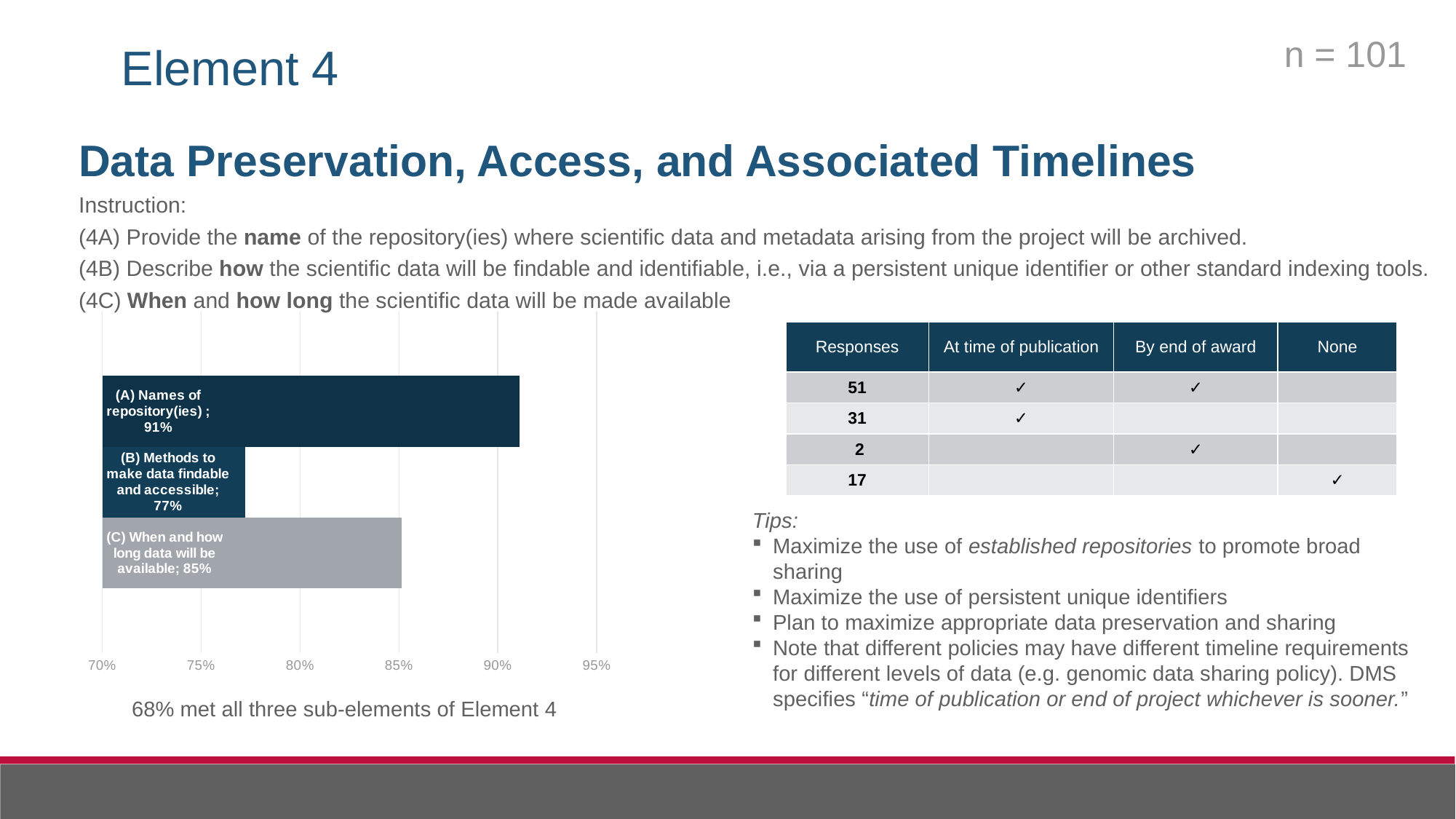

n = 101

Element 4
Data Preservation, Access, and Associated Timelines
Instruction:
(4A) Provide the name of the repository(ies) where scientific data and metadata arising from the project will be archived.
(4B) Describe how the scientific data will be findable and identifiable, i.e., via a persistent unique identifier or other standard indexing tools.
(4C) When and how long the scientific data will be made available

### Chart

| Category | (C) When and how long data will be available | (B) Methods to make data findable and accessible | (A) Names of repository(ies)  |
|---|---|---|---|
| Responses | At time of publication | By end of award | None |
| --- | --- | --- | --- |
| 51 | ✓ | ✓ |  |
| 31 | ✓ |  |  |
| 2 |  | ✓ |  |
| 17 |  |  | ✓ |
Tips:
Maximize the use of established repositories to promote broad sharing
Maximize the use of persistent unique identifiers
Plan to maximize appropriate data preservation and sharing
Note that different policies may have different timeline requirements for different levels of data (e.g. genomic data sharing policy). DMS specifies “time of publication or end of project whichever is sooner.”
68% met all three sub-elements of Element 4